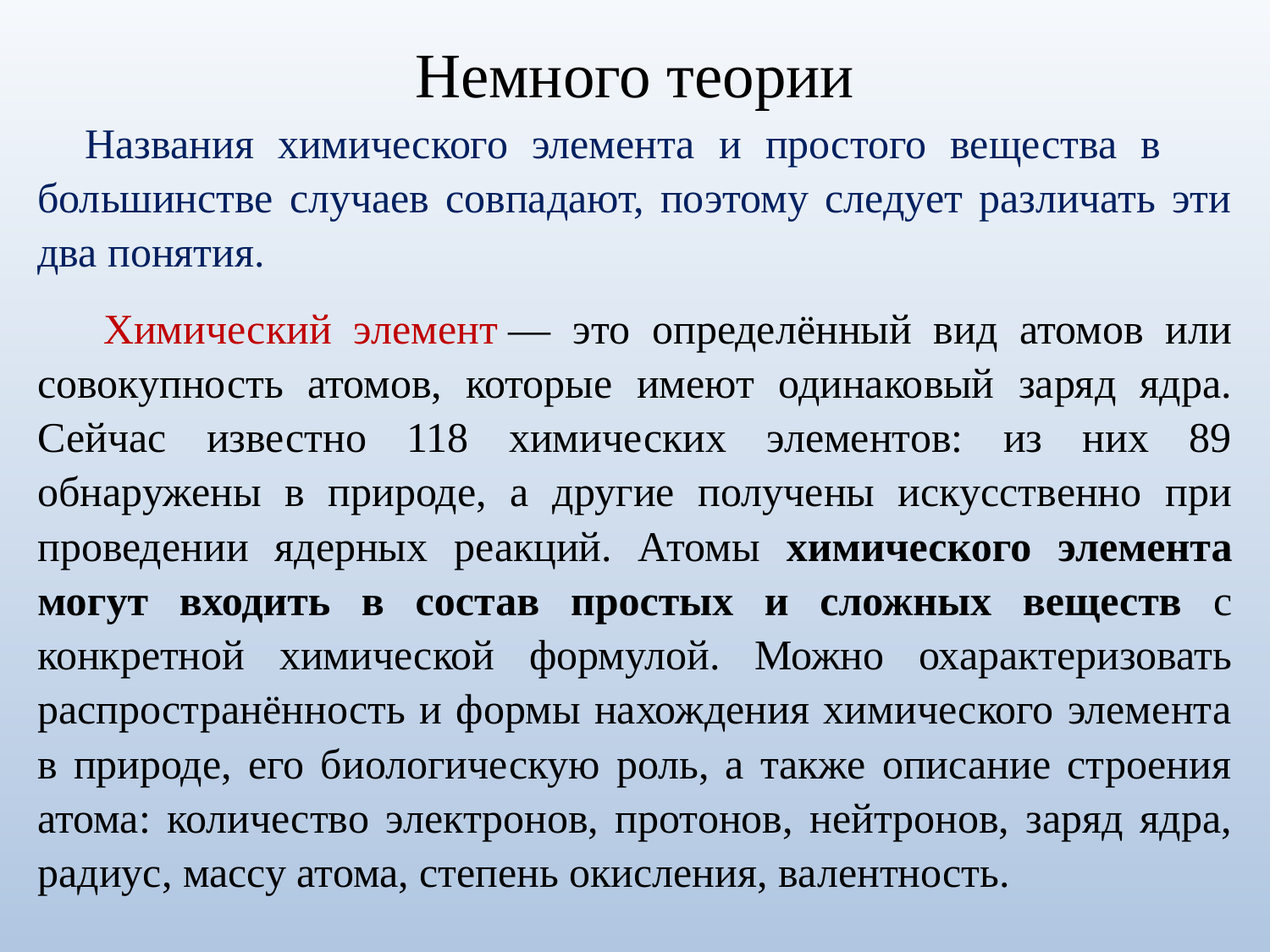

# Немного теории
  Названия химического элемента и простого вещества в    большинстве случаев совпадают, поэтому следует различать эти два понятия.
   Химический элемент — это определённый вид атомов или совокупность атомов, которые имеют одинаковый заряд ядра. Сейчас известно 118 химических элементов: из них 89 обнаружены в природе, а другие получены искусственно при проведении ядерных реакций. Атомы химического элемента могут входить в состав простых и сложных веществ с конкретной химической формулой. Можно охарактеризовать распространённость и формы нахождения химического элемента в природе, его биологическую роль, а также описание строения атома: количество электронов, протонов, нейтронов, заряд ядра, радиус, массу атома, степень окисления, валентность.